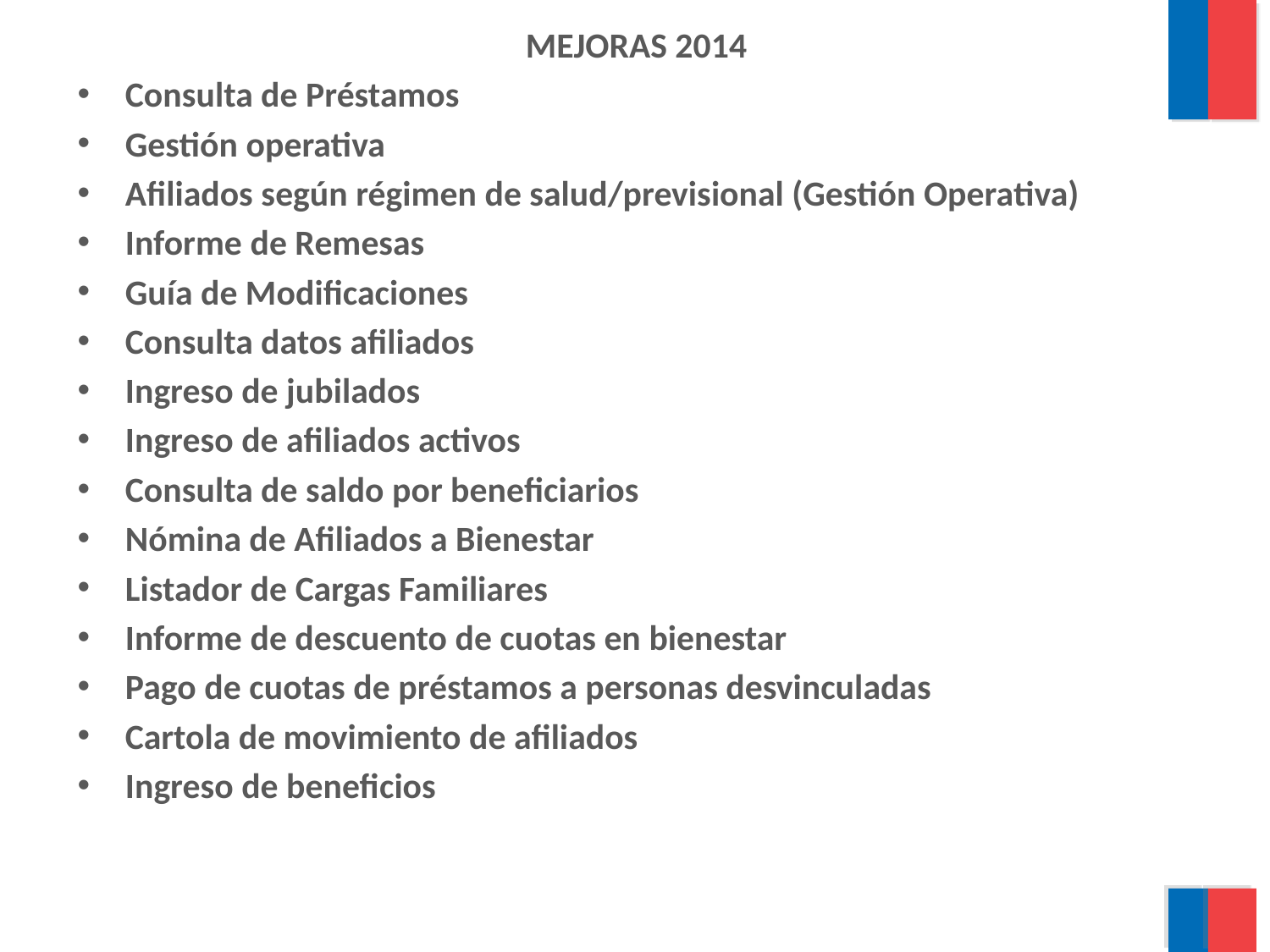

MEJORAS 2014
Consulta de Préstamos
Gestión operativa
Afiliados según régimen de salud/previsional (Gestión Operativa)
Informe de Remesas
Guía de Modificaciones
Consulta datos afiliados
Ingreso de jubilados
Ingreso de afiliados activos
Consulta de saldo por beneficiarios
Nómina de Afiliados a Bienestar
Listador de Cargas Familiares
Informe de descuento de cuotas en bienestar
Pago de cuotas de préstamos a personas desvinculadas
Cartola de movimiento de afiliados
Ingreso de beneficios